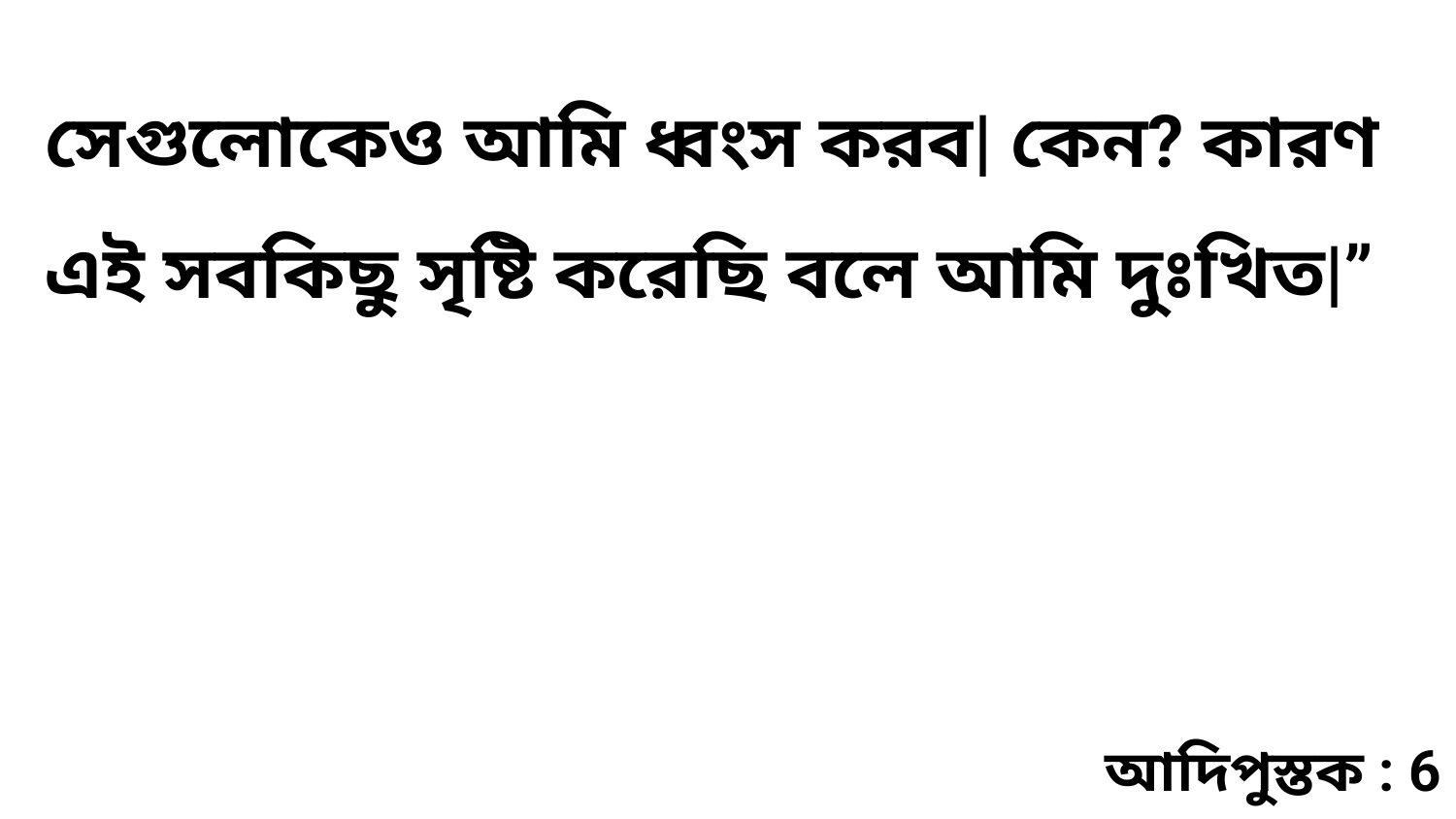

সেগুলোকেও আমি ধ্বংস করব| কেন? কারণ এই সবকিছু সৃষ্টি করেছি বলে আমি দুঃখিত|”
আদিপুস্তক : 6